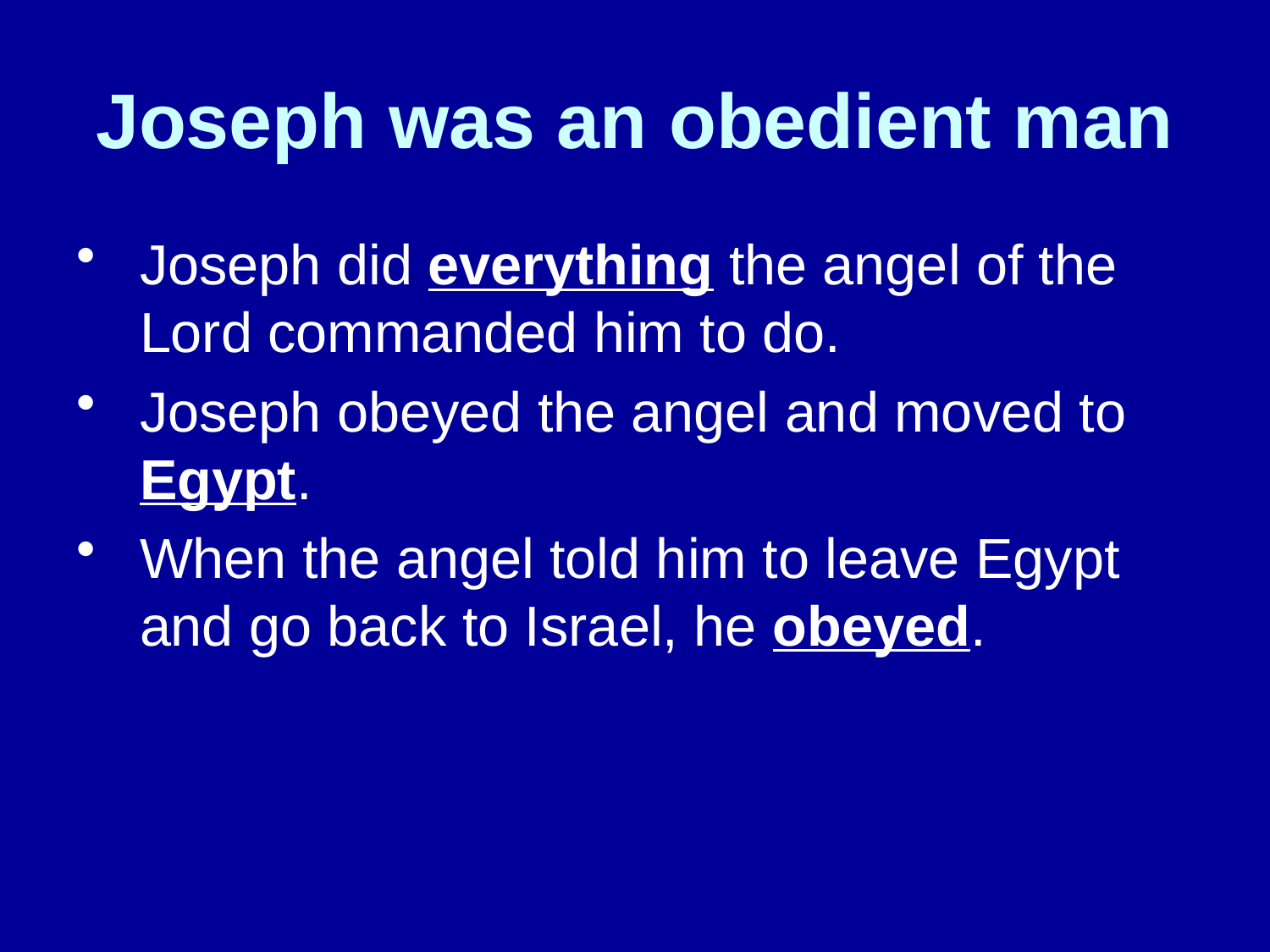

# Joseph was an obedient man
Joseph did everything the angel of the Lord commanded him to do.
Joseph obeyed the angel and moved to Egypt.
When the angel told him to leave Egypt and go back to Israel, he obeyed.